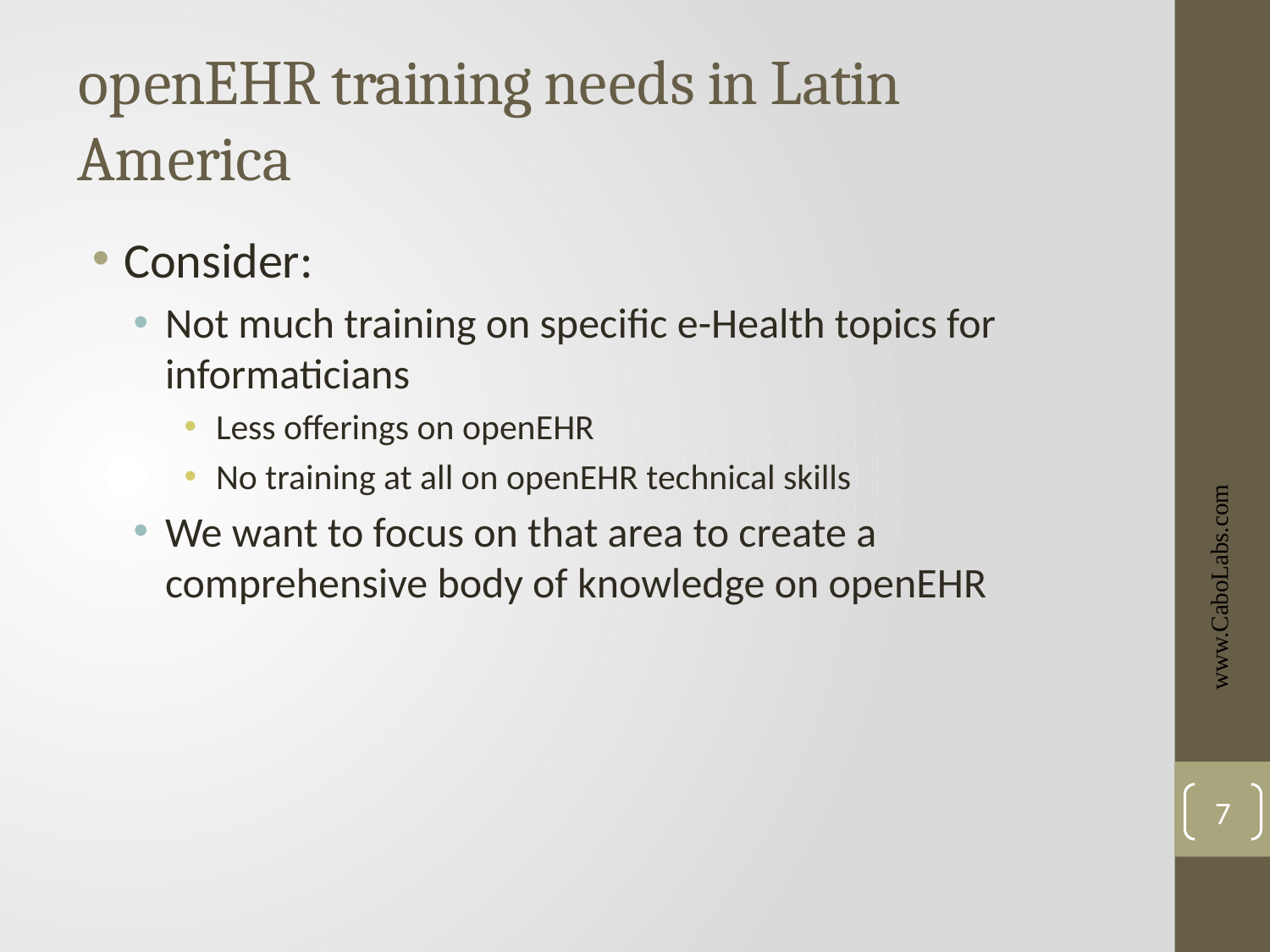

# openEHR training needs in Latin America
Consider:
Not much training on specific e-Health topics for informaticians
Less offerings on openEHR
No training at all on openEHR technical skills
We want to focus on that area to create a comprehensive body of knowledge on openEHR
www.CaboLabs.com
7